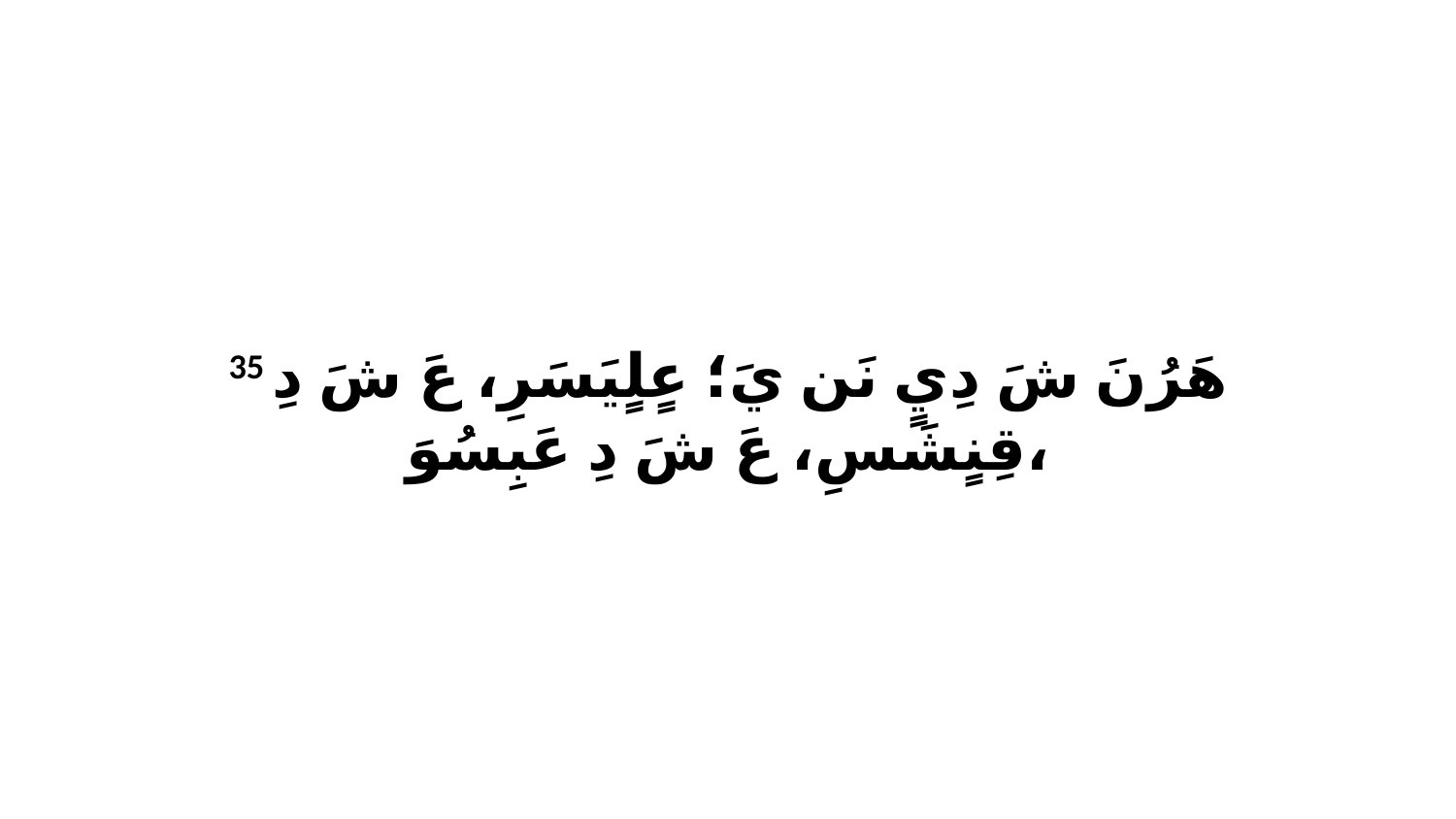

35 هَرُنَ شَ دِيٍ نَن يَ؛ عٍلٍيَسَرِ، عَ شَ دِ قِنٍشَسِ، عَ شَ دِ عَبِسُوَ،